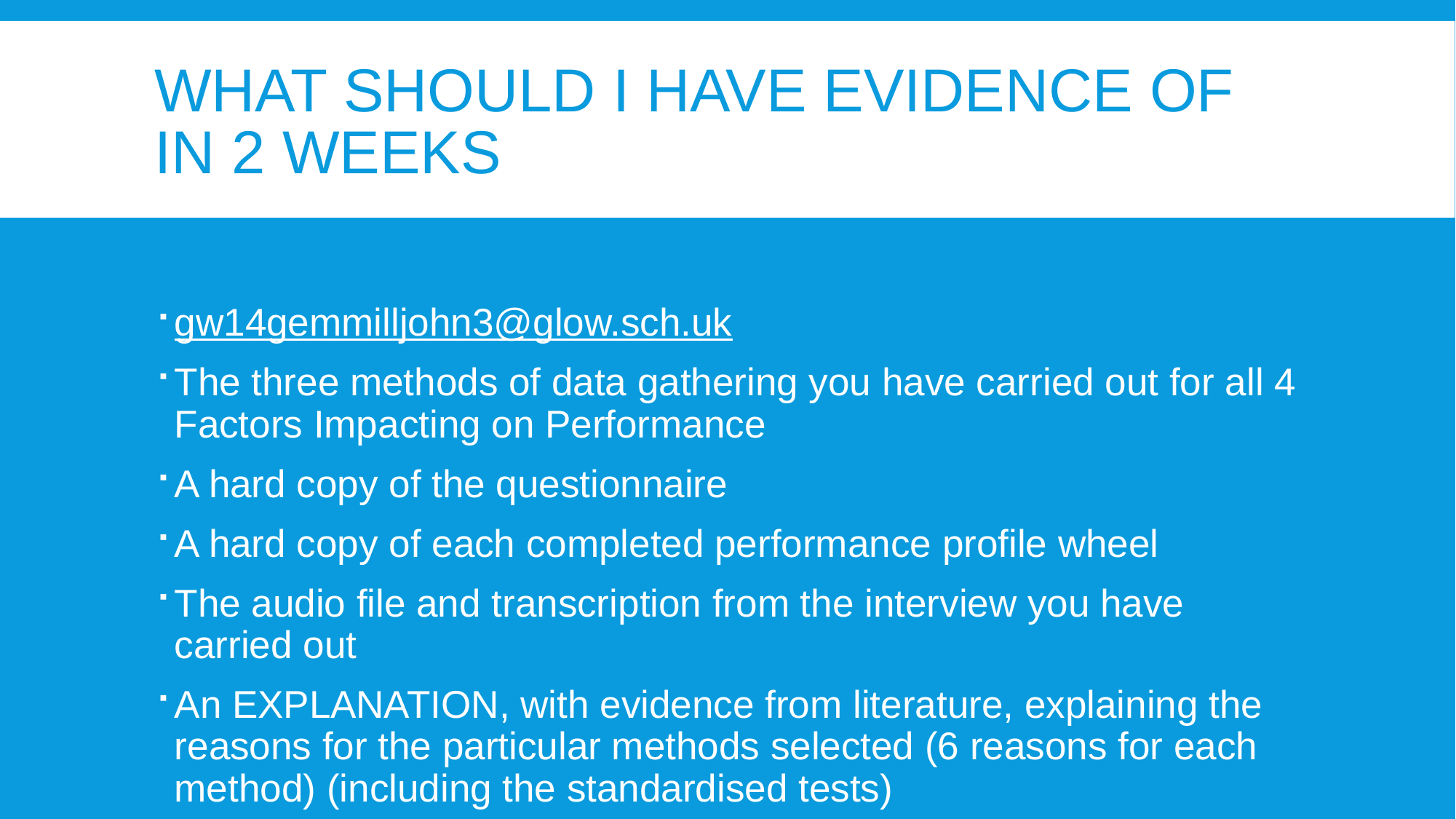

# What should I have evidence of in 2 weeks

gw14gemmilljohn3@glow.sch.uk
The three methods of data gathering you have carried out for all 4 Factors Impacting on Performance
A hard copy of the questionnaire
A hard copy of each completed performance profile wheel
The audio file and transcription from the interview you have carried out
An EXPLANATION, with evidence from literature, explaining the reasons for the particular methods selected (6 reasons for each method) (including the standardised tests)